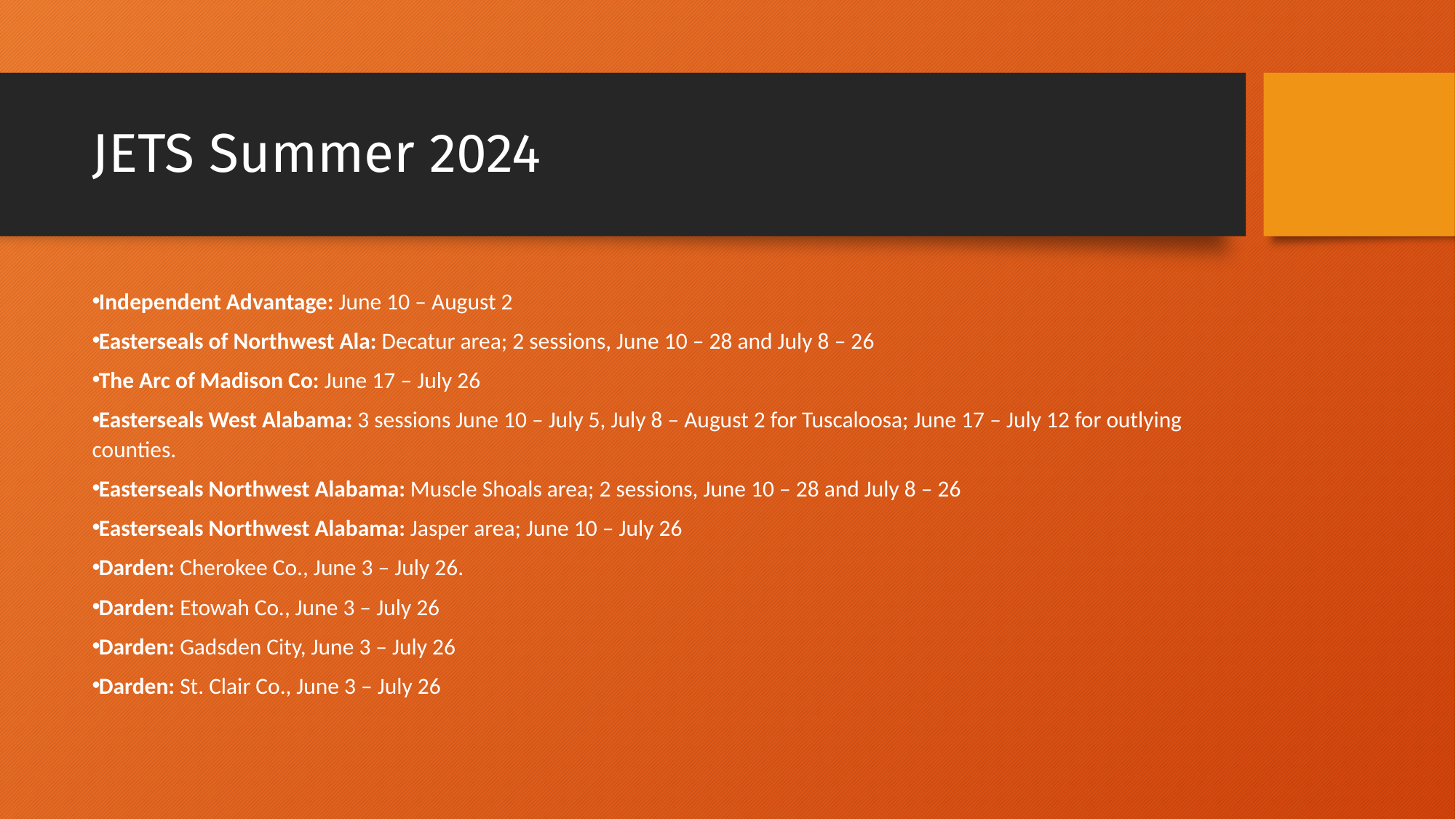

# JETS Summer 2024
Independent Advantage: June 10 – August 2
Easterseals of Northwest Ala: Decatur area; 2 sessions, June 10 – 28 and July 8 – 26
The Arc of Madison Co: June 17 – July 26
Easterseals West Alabama: 3 sessions June 10 – July 5, July 8 – August 2 for Tuscaloosa; June 17 – July 12 for outlying counties.
Easterseals Northwest Alabama: Muscle Shoals area; 2 sessions, June 10 – 28 and July 8 – 26
Easterseals Northwest Alabama: Jasper area; June 10 – July 26
Darden: Cherokee Co., June 3 – July 26.
Darden: Etowah Co., June 3 – July 26
Darden: Gadsden City, June 3 – July 26
Darden: St. Clair Co., June 3 – July 26